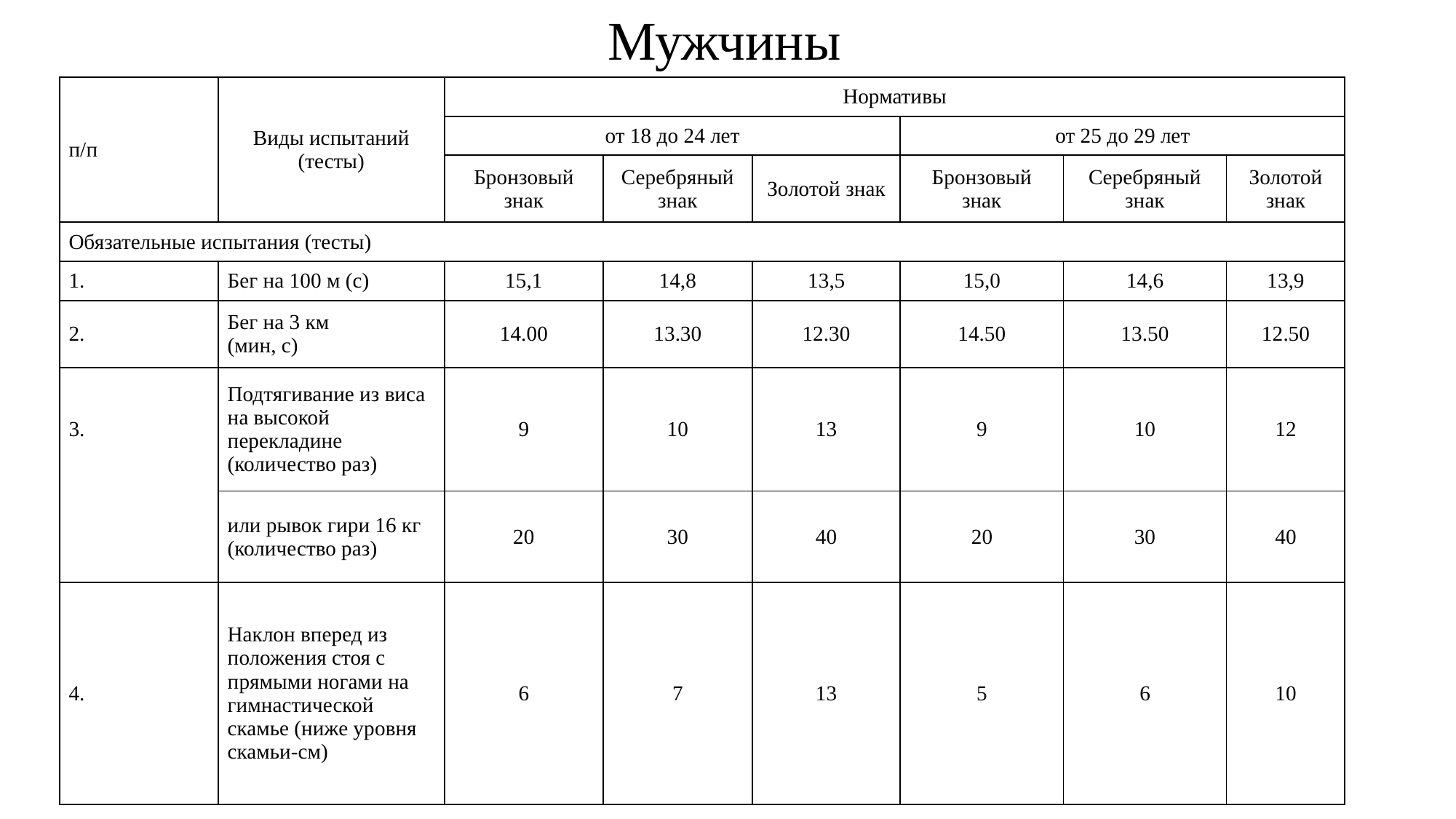

Мужчины
| п/п | Виды испытаний (тесты) | Нормативы |  |  |  |  |  |
| --- | --- | --- | --- | --- | --- | --- | --- |
|  |  | от 18 до 24 лет |  |  | от 25 до 29 лет |  |  |
|  |  | Бронзовый знак | Серебряный знак | Золотой знак | Бронзовый знак | Серебряный знак | Золотой знак |
| Обязательные испытания (тесты) |  |  |  |  |  |  |  |
| 1. | Бег на 100 м (с) | 15,1 | 14,8 | 13,5 | 15,0 | 14,6 | 13,9 |
| 2. | Бег на 3 км (мин, с) | 14.00 | 13.30 | 12.30 | 14.50 | 13.50 | 12.50 |
| 3. | Подтягивание из виса на высокой перекладине (количество раз) | 9 | 10 | 13 | 9 | 10 | 12 |
|  | или рывок гири 16 кг (количество раз) | 20 | 30 | 40 | 20 | 30 | 40 |
| 4. | Наклон вперед из положения стоя с прямыми ногами на гимнастической скамье (ниже уровня скамьи-см) | 6 | 7 | 13 | 5 | 6 | 10 |